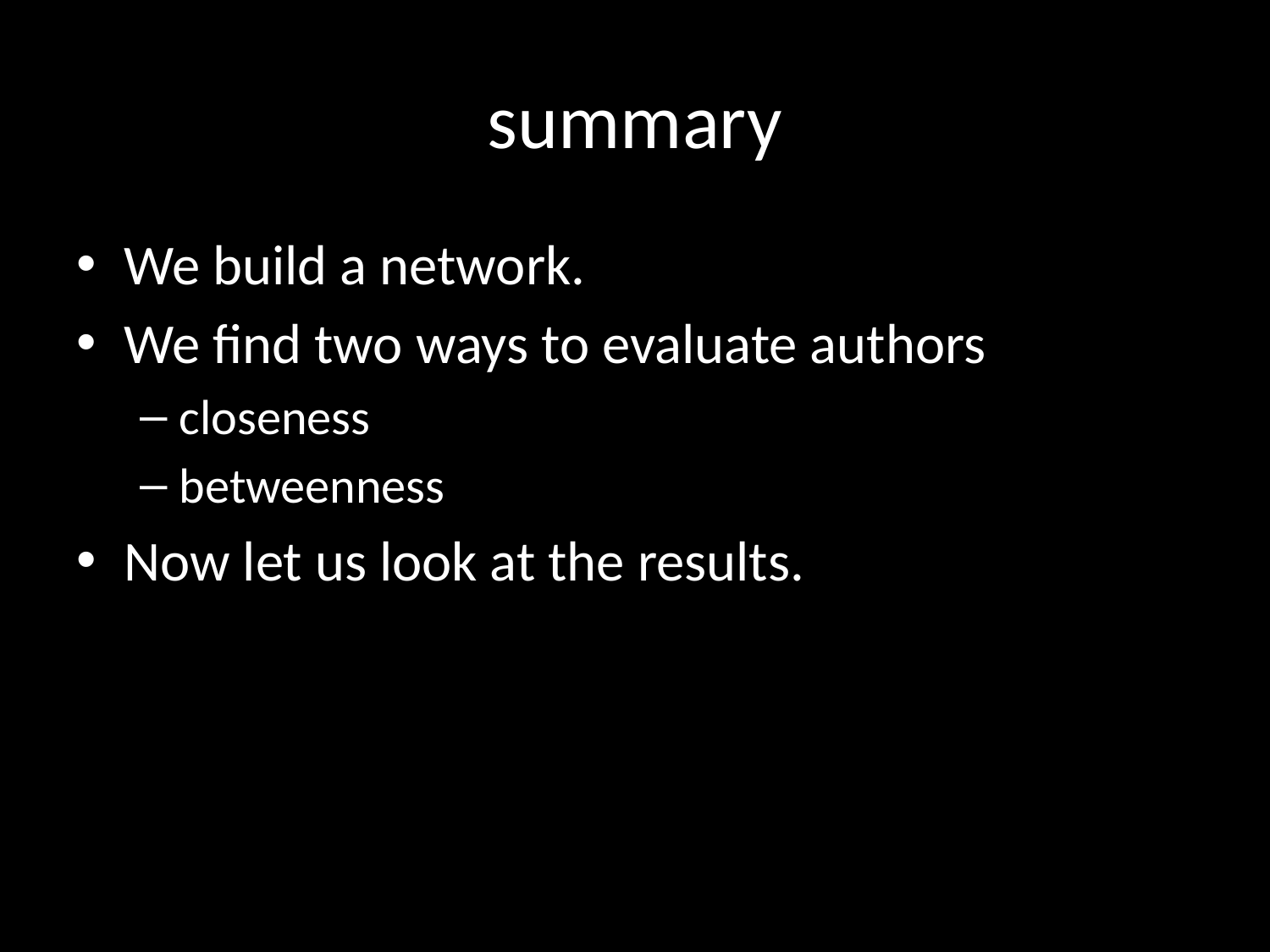

# summary
We build a network.
We find two ways to evaluate authors
closeness
betweenness
Now let us look at the results.